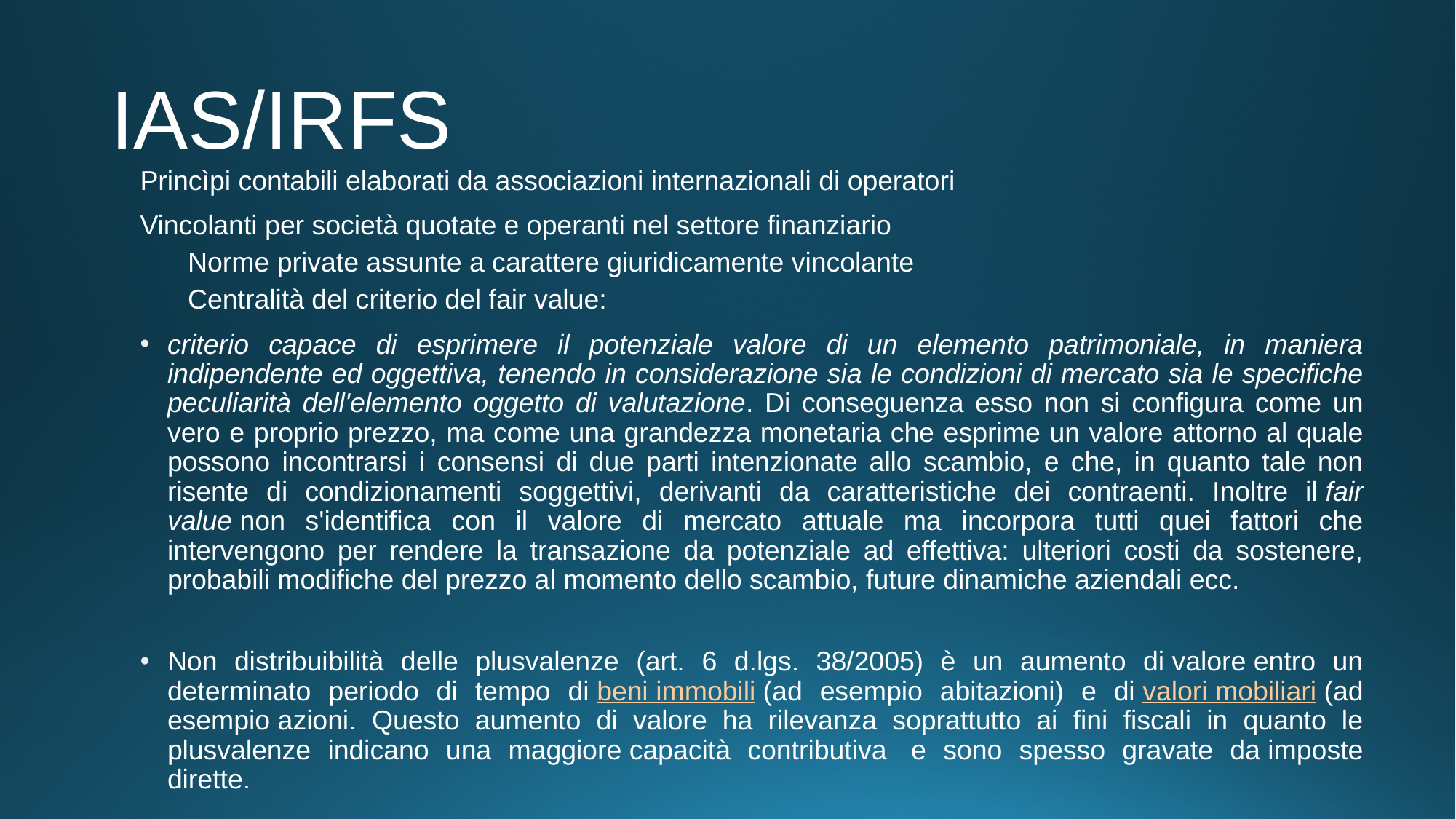

# IAS/IRFS
Princìpi contabili elaborati da associazioni internazionali di operatori
Vincolanti per società quotate e operanti nel settore finanziario
Norme private assunte a carattere giuridicamente vincolante
Centralità del criterio del fair value:
criterio capace di esprimere il potenziale valore di un elemento patrimoniale, in maniera indipendente ed oggettiva, tenendo in considerazione sia le condizioni di mercato sia le specifiche peculiarità dell'elemento oggetto di valutazione. Di conseguenza esso non si configura come un vero e proprio prezzo, ma come una grandezza monetaria che esprime un valore attorno al quale possono incontrarsi i consensi di due parti intenzionate allo scambio, e che, in quanto tale non risente di condizionamenti soggettivi, derivanti da caratteristiche dei contraenti. Inoltre il fair value non s'identifica con il valore di mercato attuale ma incorpora tutti quei fattori che intervengono per rendere la transazione da potenziale ad effettiva: ulteriori costi da sostenere, probabili modifiche del prezzo al momento dello scambio, future dinamiche aziendali ecc.

Non distribuibilità delle plusvalenze (art. 6 d.lgs. 38/2005) è un aumento di valore entro un determinato periodo di tempo di beni immobili (ad esempio abitazioni) e di valori mobiliari (ad esempio azioni. Questo aumento di valore ha rilevanza soprattutto ai fini fiscali in quanto le plusvalenze indicano una maggiore capacità contributiva  e sono spesso gravate da imposte dirette.